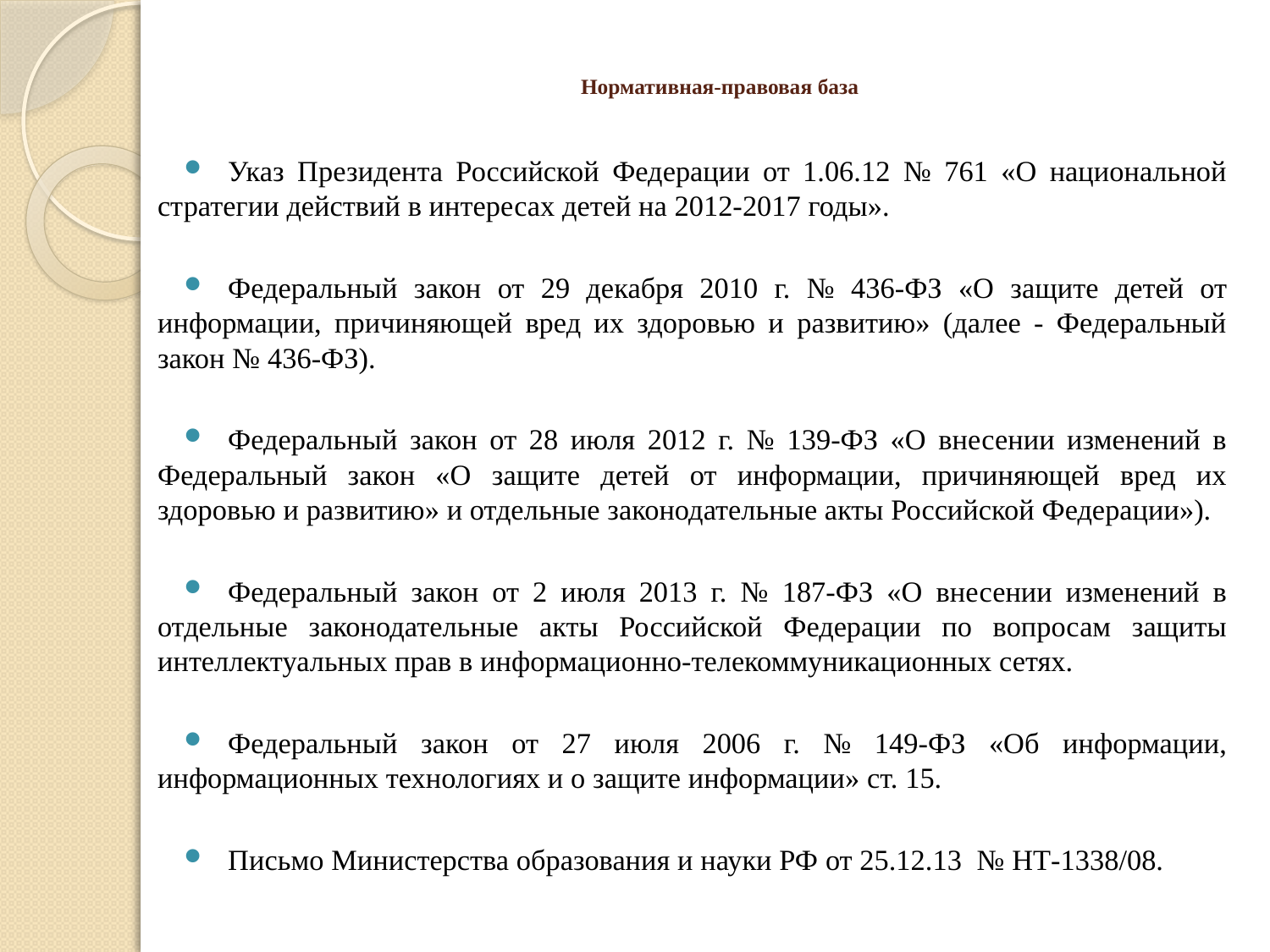

# Нормативная-правовая база
Указ Президента Российской Федерации от 1.06.12 № 761 «О национальной стратегии действий в интересах детей на 2012-2017 годы».

Федеральный закон от 29 декабря 2010 г. № 436-ФЗ «О защите детей от информации, причиняющей вред их здоровью и развитию» (далее - Федеральный закон № 436-ФЗ).

Федеральный закон от 28 июля 2012 г. № 139-ФЗ «О внесении изменений в Федеральный закон «О защите детей от информации, причиняющей вред их здоровью и развитию» и отдельные законодательные акты Российской Федерации»).

Федеральный закон от 2 июля 2013 г. № 187-ФЗ «О внесении изменений в отдельные законодательные акты Российской Федерации по вопросам защиты интеллектуальных прав в информационно-телекоммуникационных сетях.

Федеральный закон от 27 июля 2006 г. № 149-ФЗ «Об информации, информационных технологиях и о защите информации» ст. 15.

Письмо Министерства образования и науки РФ от 25.12.13  № НТ-1338/08.